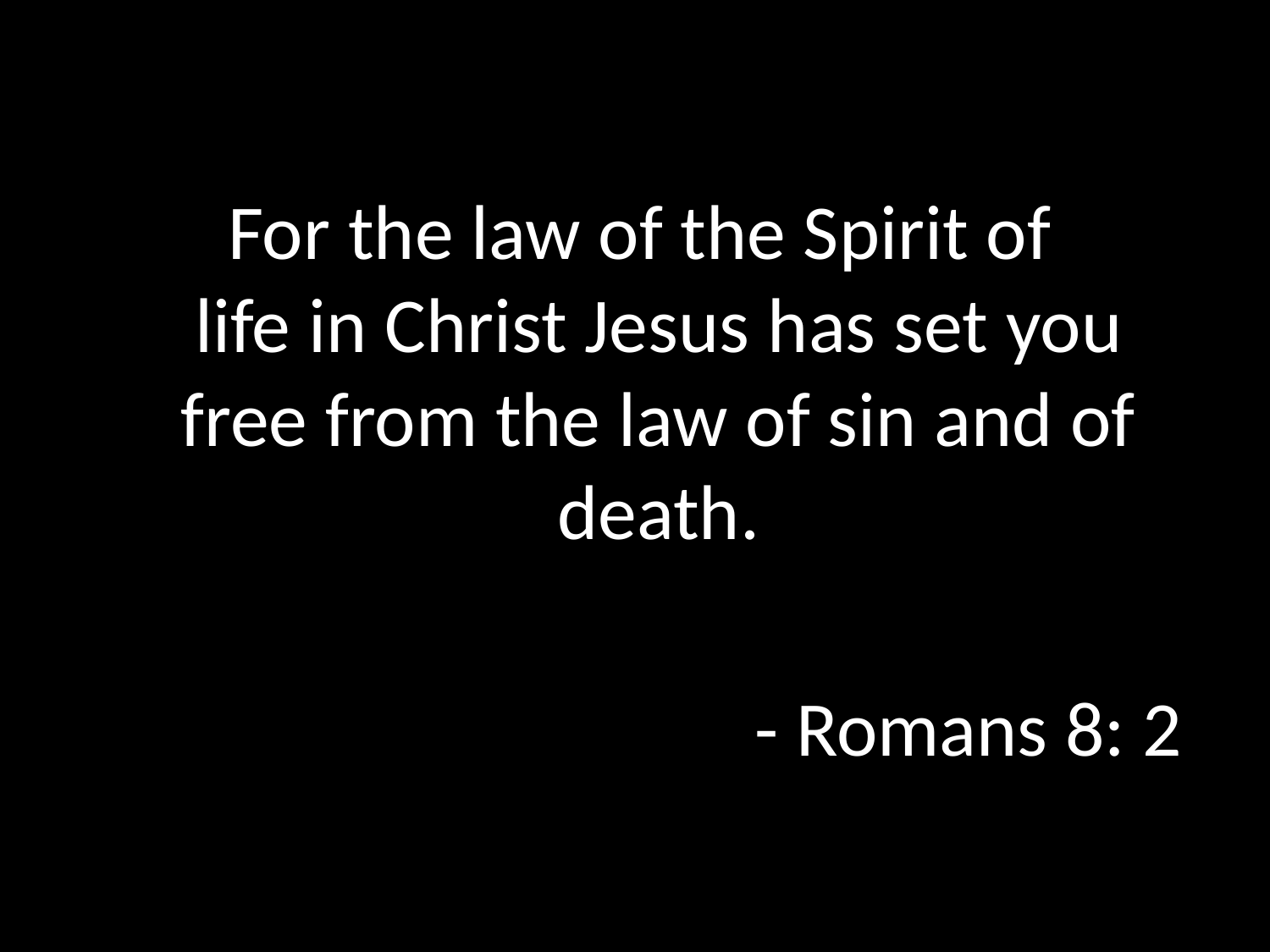

For the law of the Spirit of life in Christ Jesus has set you free from the law of sin and of death.

                                      - Romans 8: 2